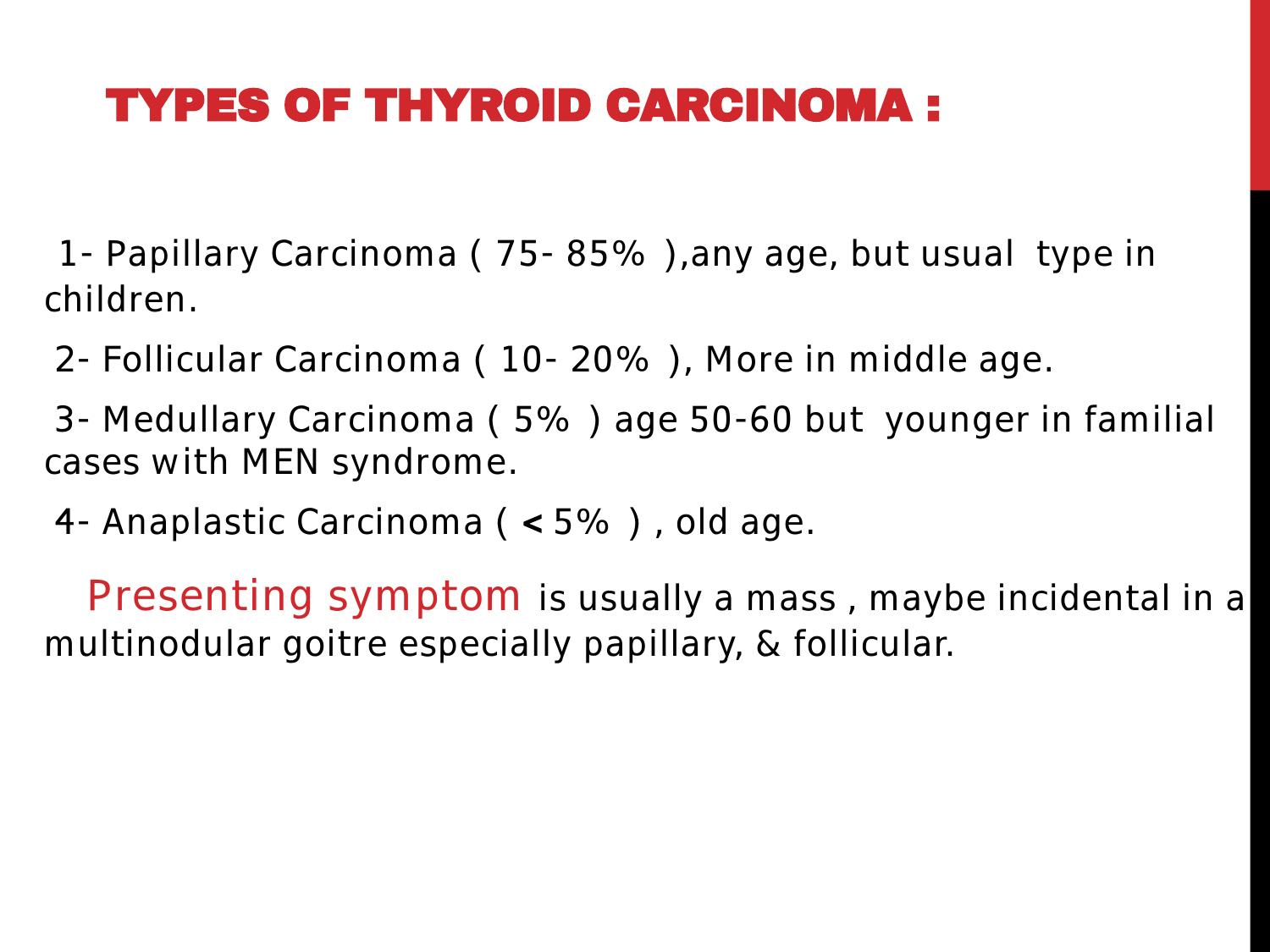

# TYPES of THYROID CARCINOMA :

 1- Papillary Carcinoma ( 75- 85% ),any age, but usual  type in  children.
 2- Follicular Carcinoma ( 10- 20% ), More in middle age.
 3- Medullary Carcinoma ( 5% ) age 50-60 but  younger in familial cases with MEN syndrome.
 4- Anaplastic Carcinoma ( < 5% ) , old age.
   Presenting symptom is usually a mass , maybe incidental in a multinodular goitre especially papillary, & follicular.